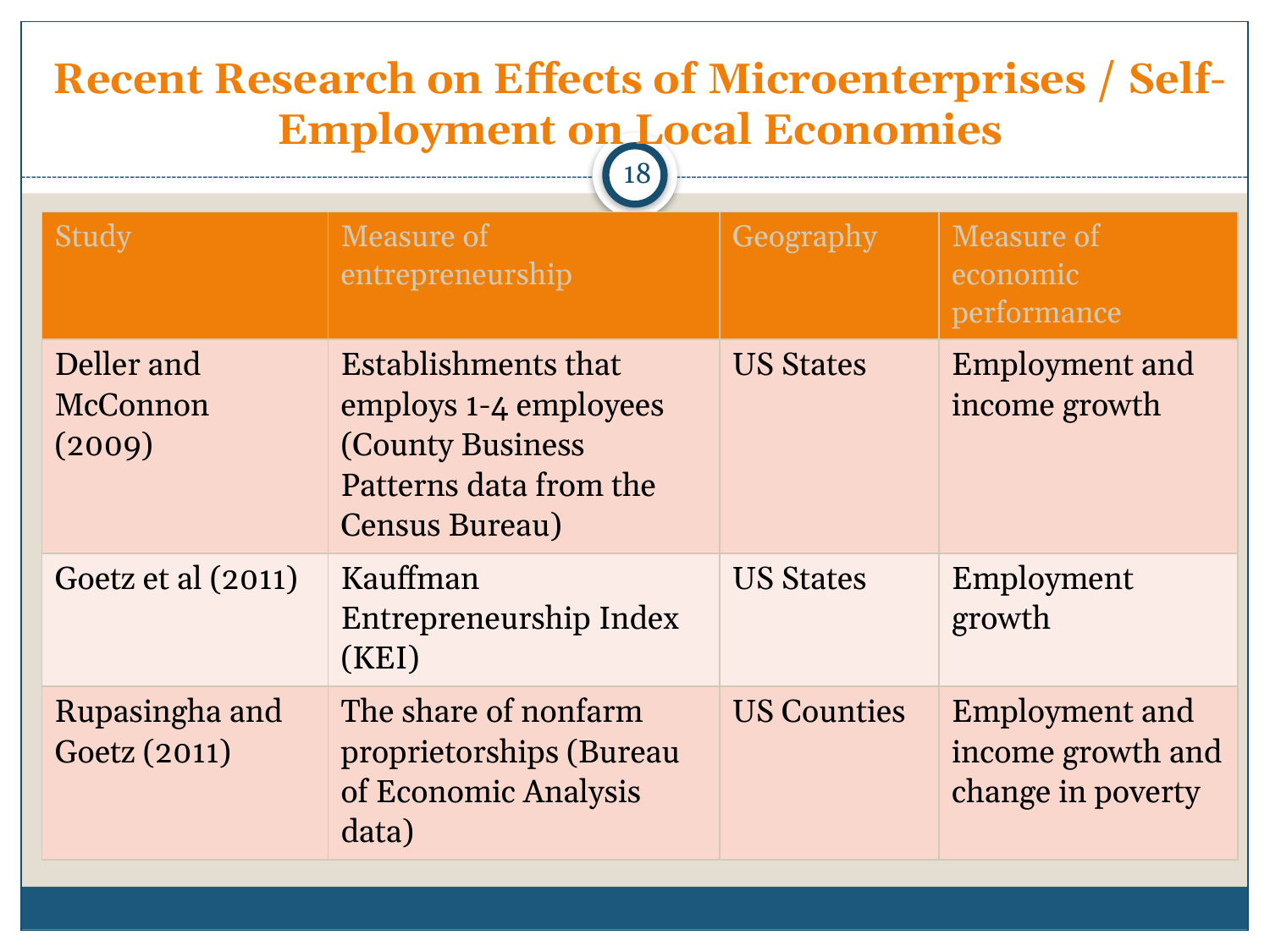

# Recent Research on Effects of Microenterprises / Self-Employment on Local Economies
18
| Study | Measure of entrepreneurship | Geography | Measure of economic performance |
| --- | --- | --- | --- |
| Deller and McConnon (2009) | Establishments that employs 1-4 employees (County Business Patterns data from the Census Bureau) | US States | Employment and income growth |
| Goetz et al (2011) | Kauffman Entrepreneurship Index (KEI) | US States | Employment growth |
| Rupasingha and Goetz (2011) | The share of nonfarm proprietorships (Bureau of Economic Analysis data) | US Counties | Employment and income growth and change in poverty |